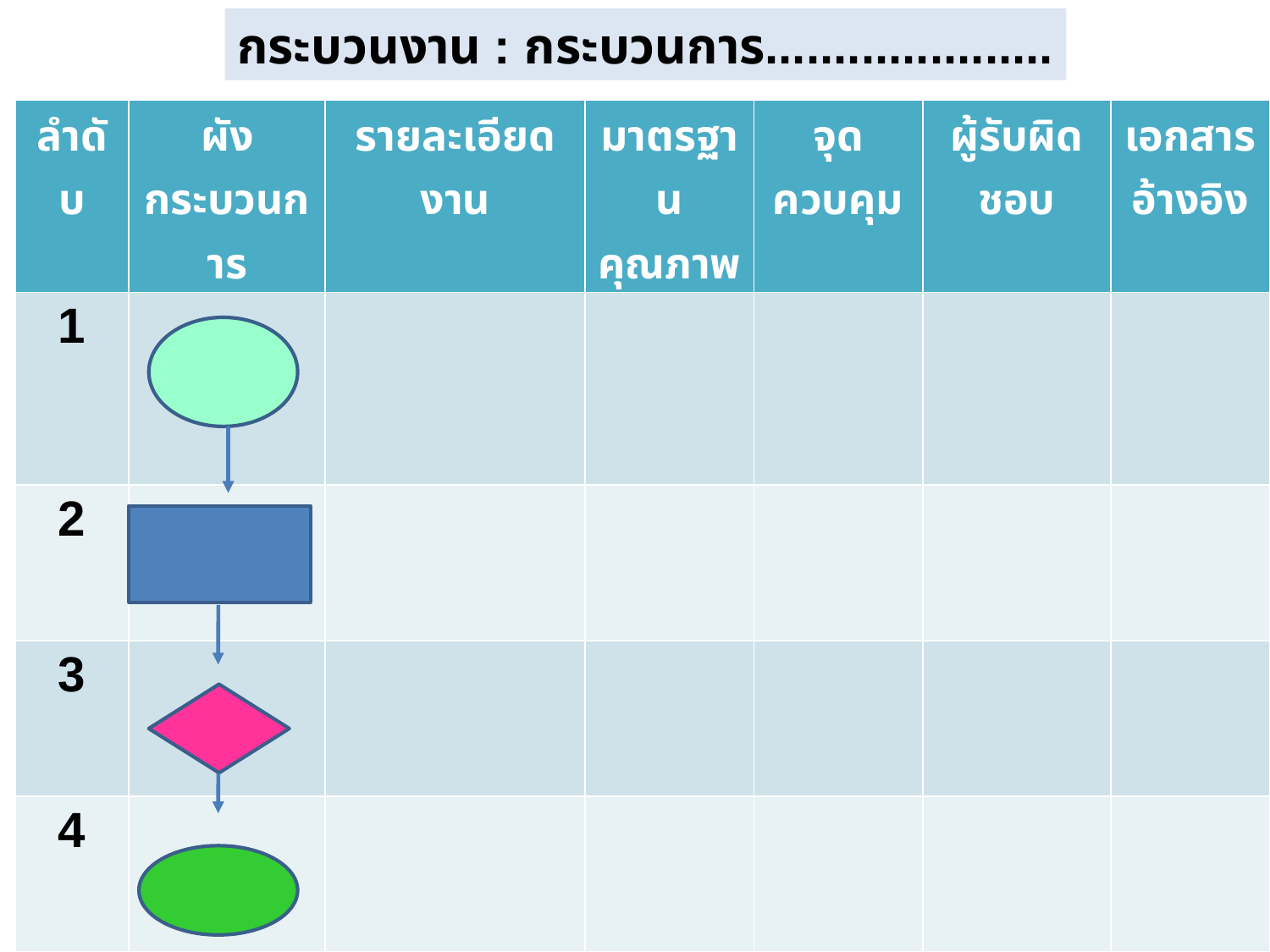

กระบวนงาน : กระบวนการ.....................
| ลำดับ | ผังกระบวนการ | รายละเอียดงาน | มาตรฐานคุณภาพ | จุดควบคุม | ผู้รับผิดชอบ | เอกสาร อ้างอิง |
| --- | --- | --- | --- | --- | --- | --- |
| 1 |  |  |  |  |  |  |
| 2 |  |  |  |  |  |  |
| 3 |  |  |  |  |  |  |
| 4 |  |  |  |  |  |  |

31